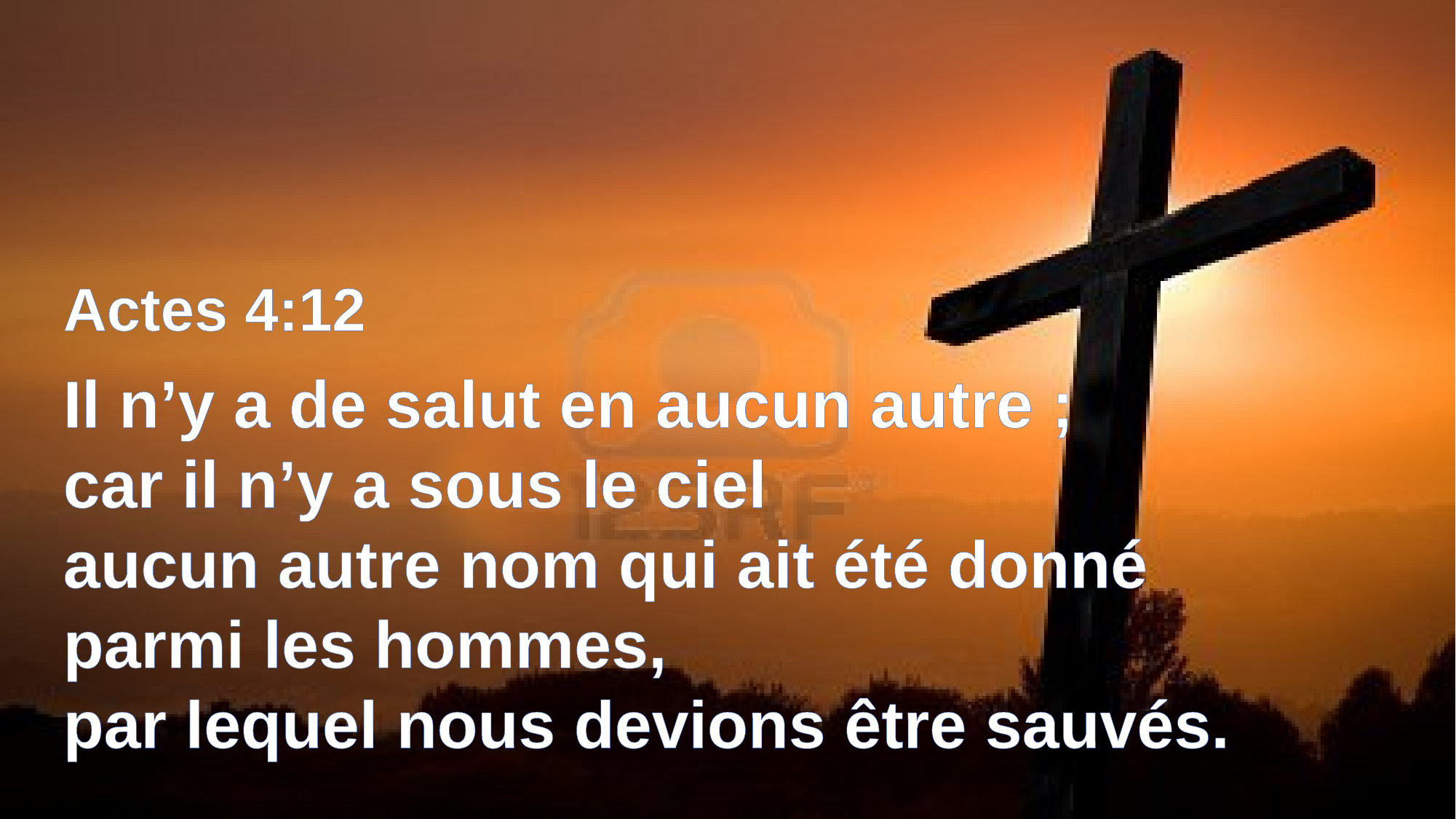

Actes 4:12

Il n’y a de salut en aucun autre ;
car il n’y a sous le ciel
aucun autre nom qui ait été donné parmi les hommes,
par lequel nous devions être sauvés.